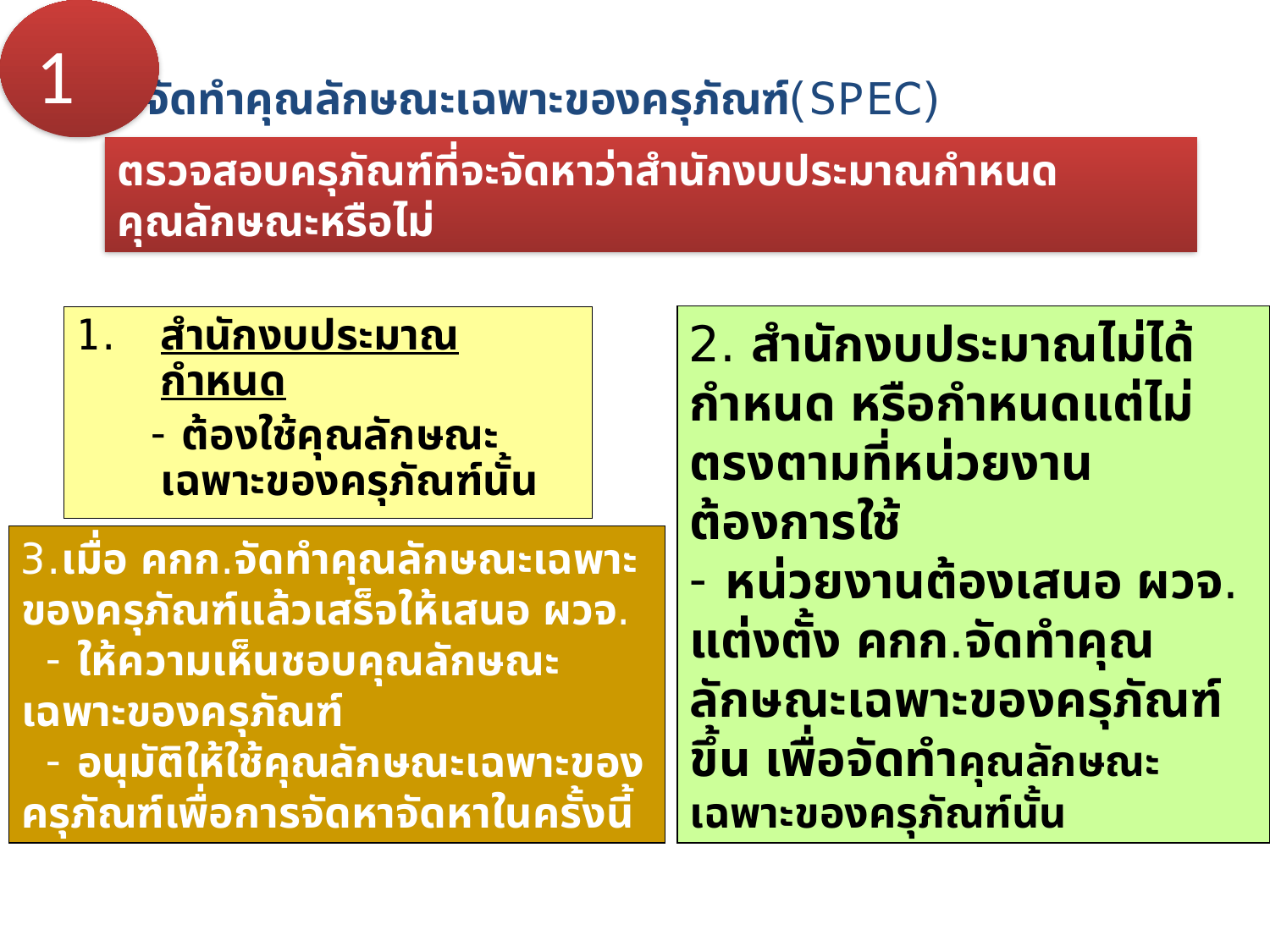

1
การจัดทำคุณลักษณะเฉพาะของครุภัณฑ์(SPEC)
ตรวจสอบครุภัณฑ์ที่จะจัดหาว่าสำนักงบประมาณกำหนดคุณลักษณะหรือไม่
2. สำนักงบประมาณไม่ได้กำหนด หรือกำหนดแต่ไม่ตรงตามที่หน่วยงานต้องการใช้
- หน่วยงานต้องเสนอ ผวจ. แต่งตั้ง คกก.จัดทำคุณลักษณะเฉพาะของครุภัณฑ์ขึ้น เพื่อจัดทำคุณลักษณะเฉพาะของครุภัณฑ์นั้น
สำนักงบประมาณกำหนด
      - ต้องใช้คุณลักษณะเฉพาะของครุภัณฑ์นั้น

3.เมื่อ คกก.จัดทำคุณลักษณะเฉพาะของครุภัณฑ์แล้วเสร็จให้เสนอ ผวจ.
  - ให้ความเห็นชอบคุณลักษณะเฉพาะของครุภัณฑ์
  - อนุมัติให้ใช้คุณลักษณะเฉพาะของครุภัณฑ์เพื่อการจัดหาจัดหาในครั้งนี้